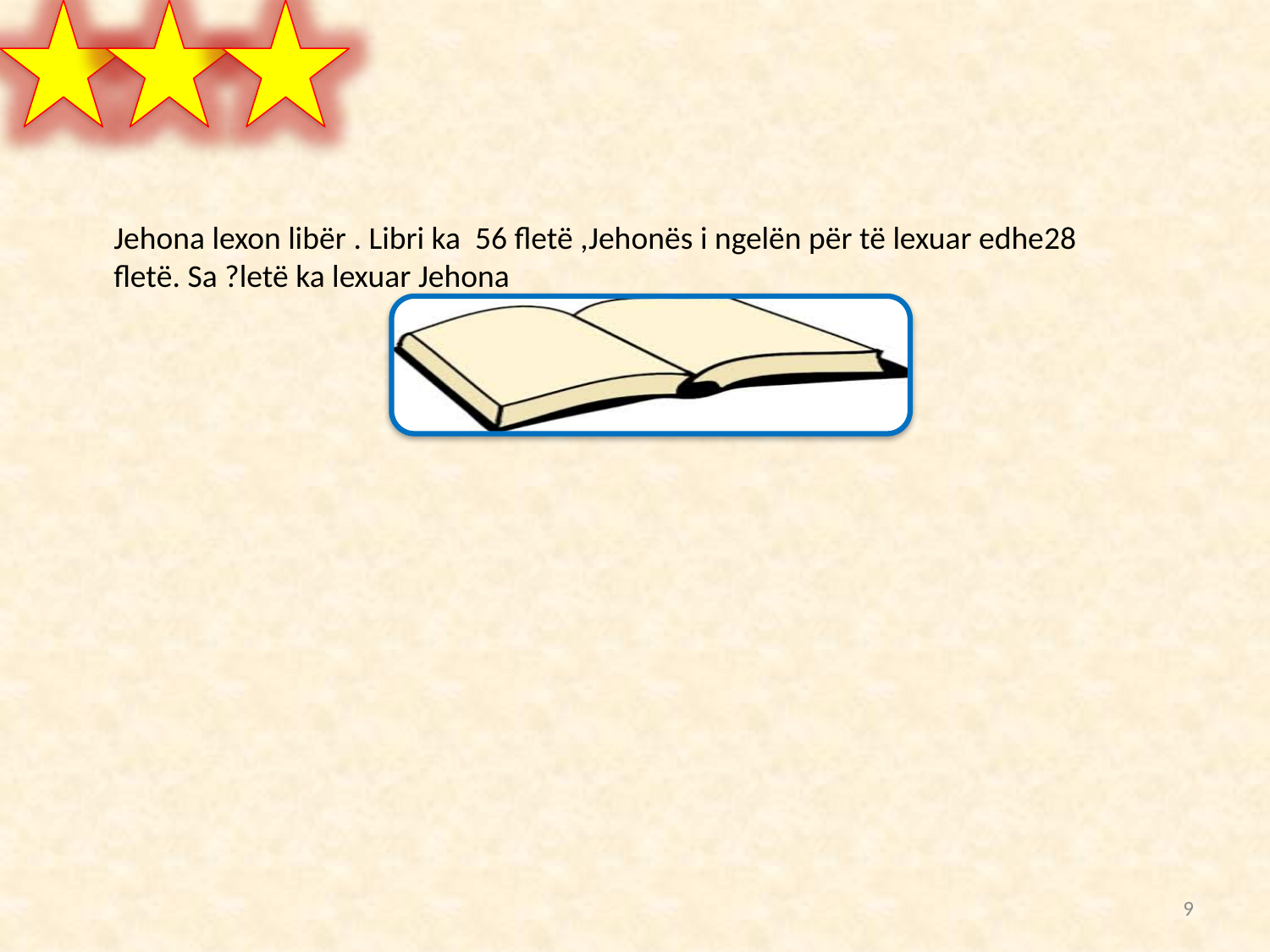

Jehona lexon libër . Libri ka  56 fletë ,Jehonës i ngelën për të lexuar edhe28
fletë. Sa ?letë ka lexuar Jehona

Р: 56 – 28 = 28
О: Остало је још 28 страна.

9